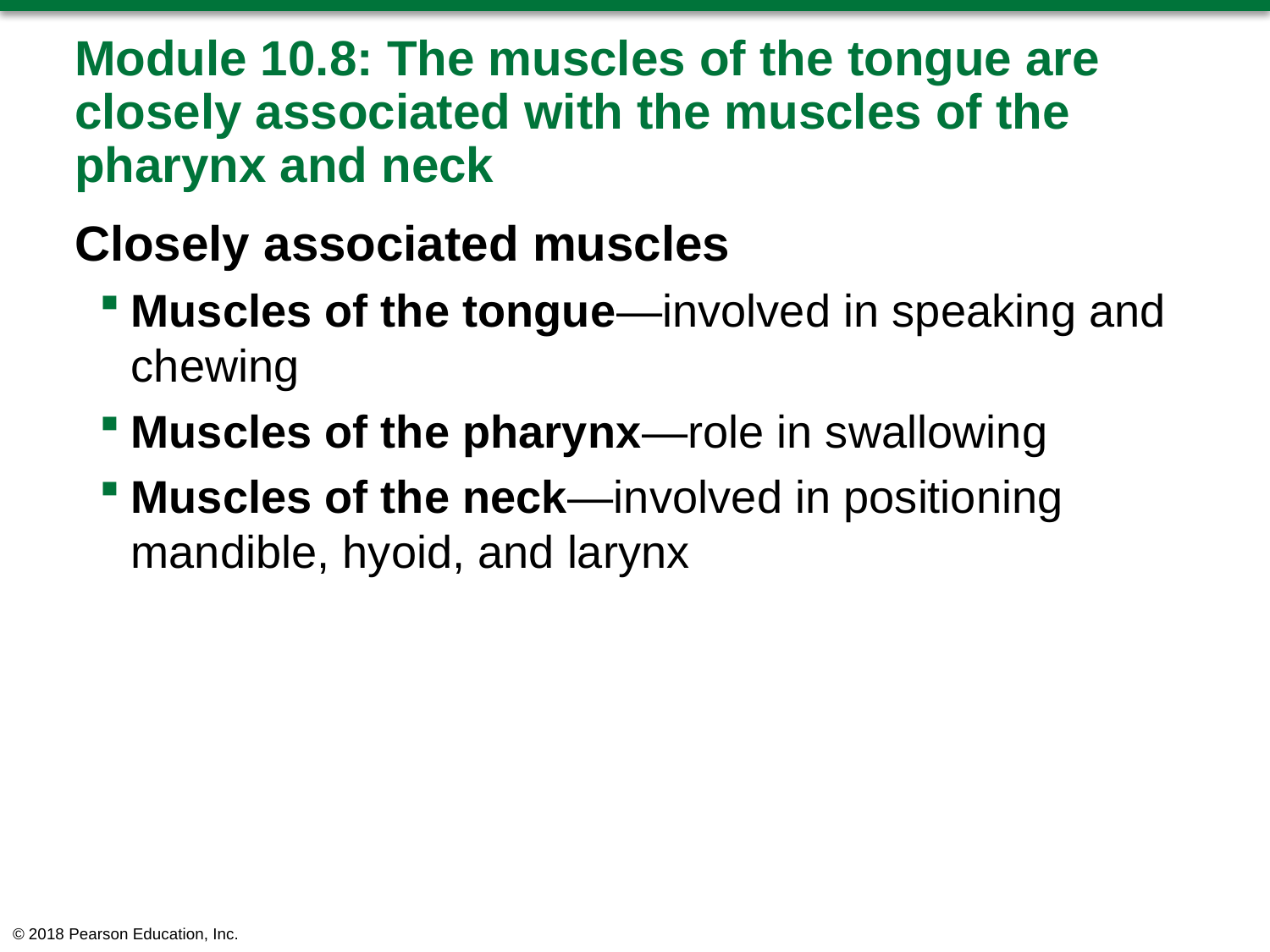

# Module 10.8: The muscles of the tongue are closely associated with the muscles of the pharynx and neck
Closely associated muscles
Muscles of the tongue—involved in speaking and chewing
Muscles of the pharynx—role in swallowing
Muscles of the neck—involved in positioning mandible, hyoid, and larynx
© 2018 Pearson Education, Inc.